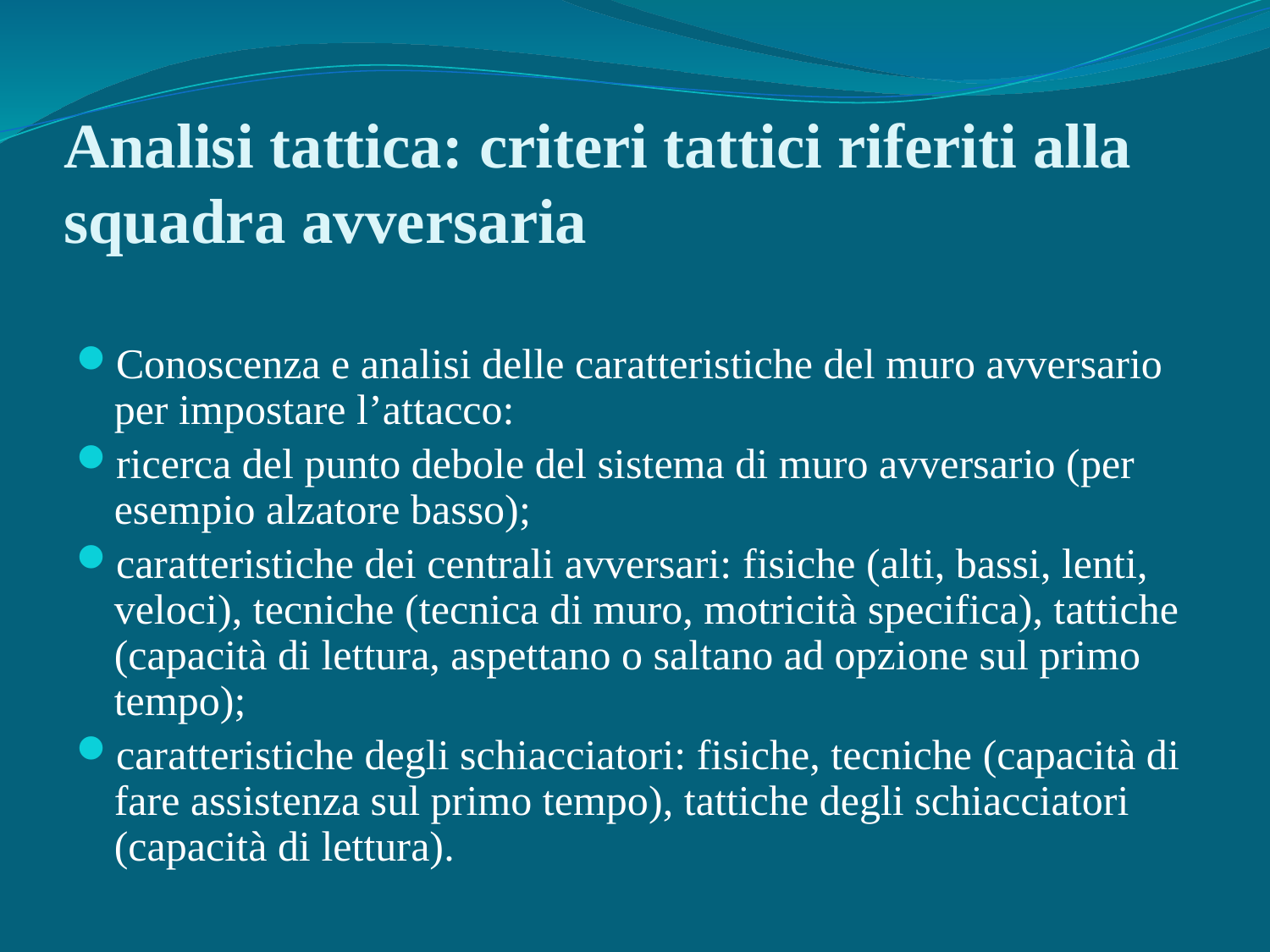

# Analisi tattica: criteri tattici riferiti alla squadra avversaria

Conoscenza e analisi delle caratteristiche del muro avversario per impostare l’attacco:
ricerca del punto debole del sistema di muro avversario (per esempio alzatore basso);
caratteristiche dei centrali avversari: fisiche (alti, bassi, lenti, veloci), tecniche (tecnica di muro, motricità specifica), tattiche (capacità di lettura, aspettano o saltano ad opzione sul primo tempo);
caratteristiche degli schiacciatori: fisiche, tecniche (capacità di fare assistenza sul primo tempo), tattiche degli schiacciatori (capacità di lettura).